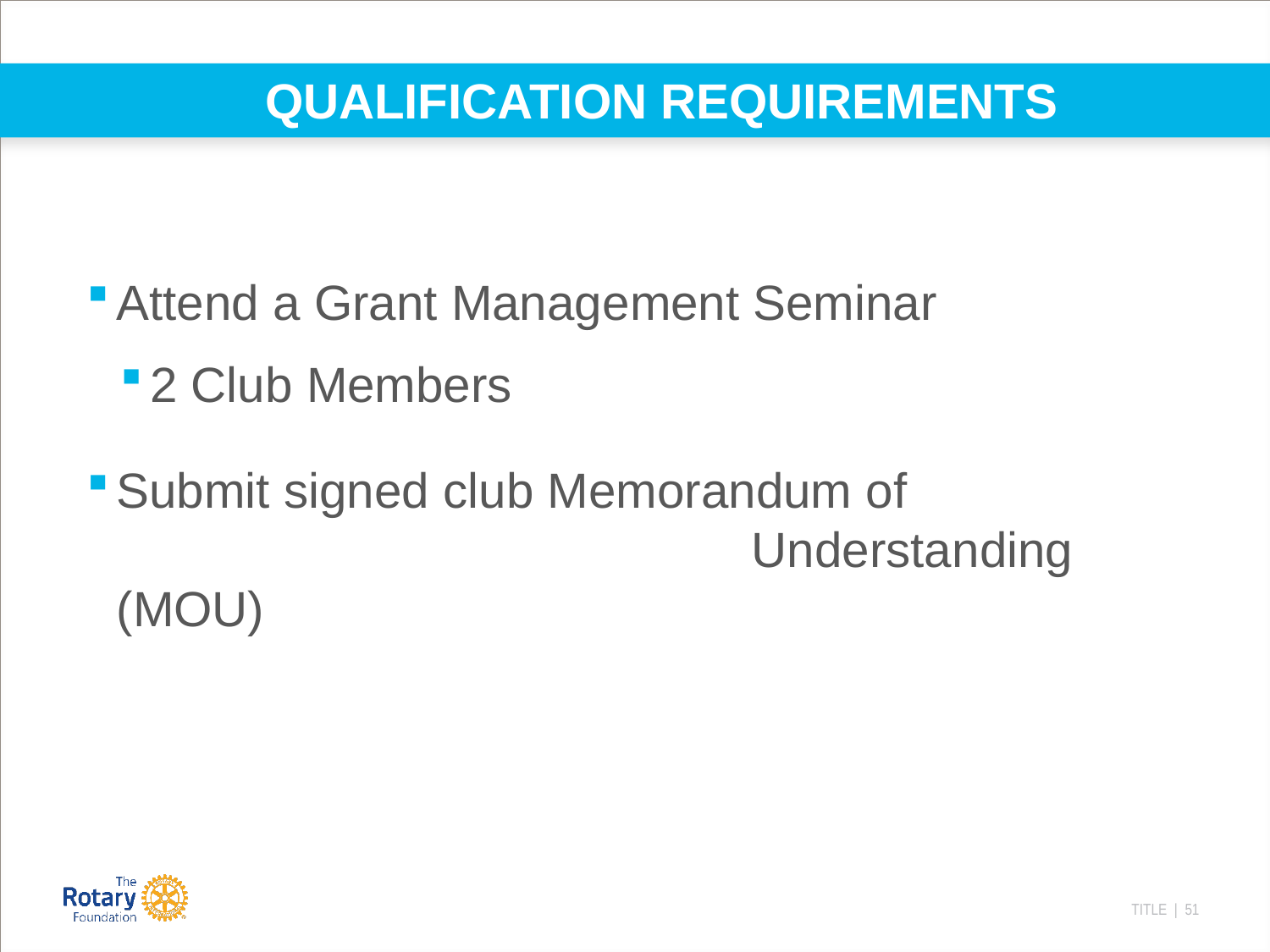

QUALIFICATION REQUIREMENTS

Attend a Grant Management Seminar

2 Club Members

Submit signed club Memorandum of                                            			Understanding (MOU)